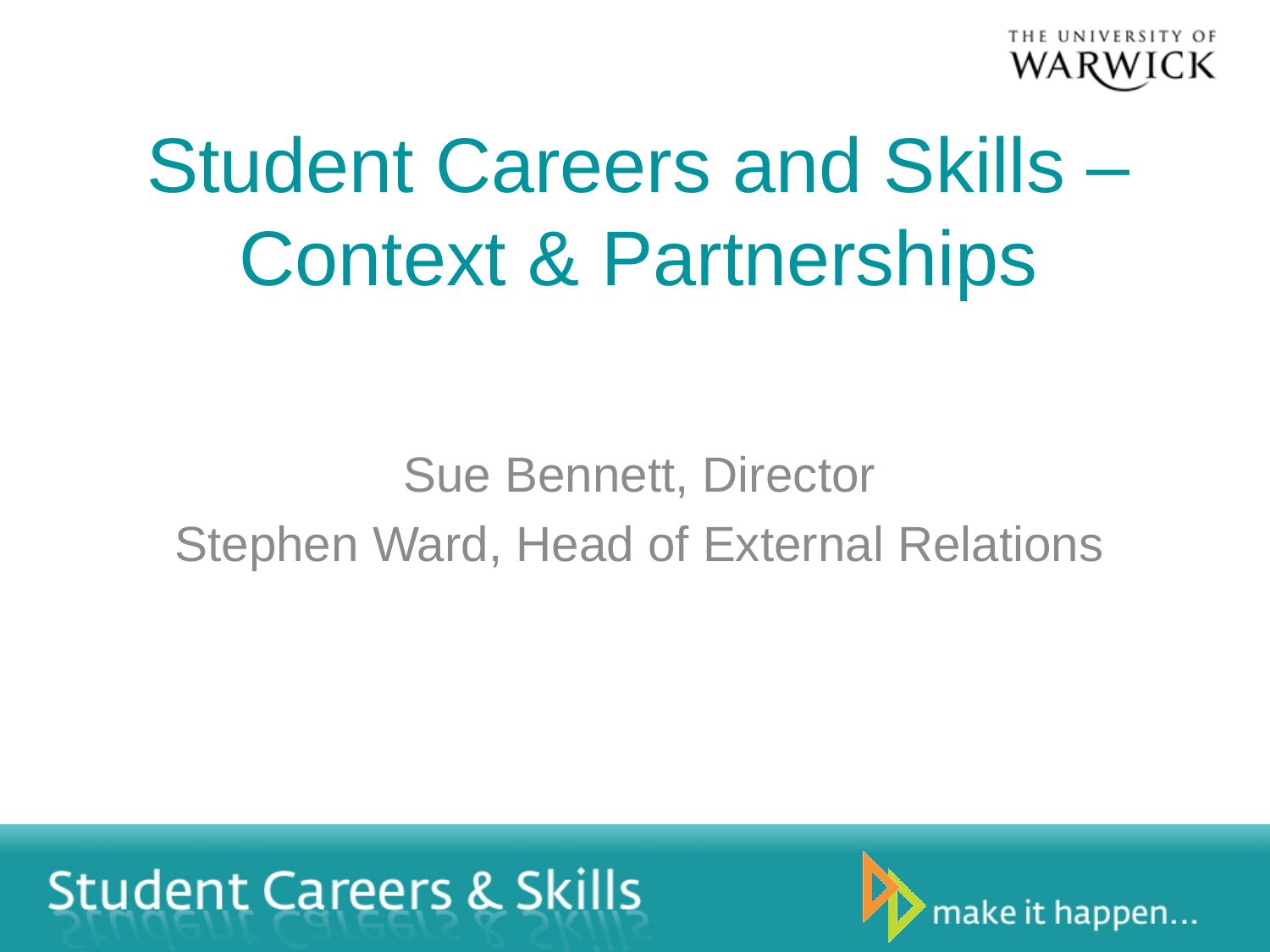

# Student Careers and Skills – Context & Partnerships
Sue Bennett, Director
Stephen Ward, Head of External Relations